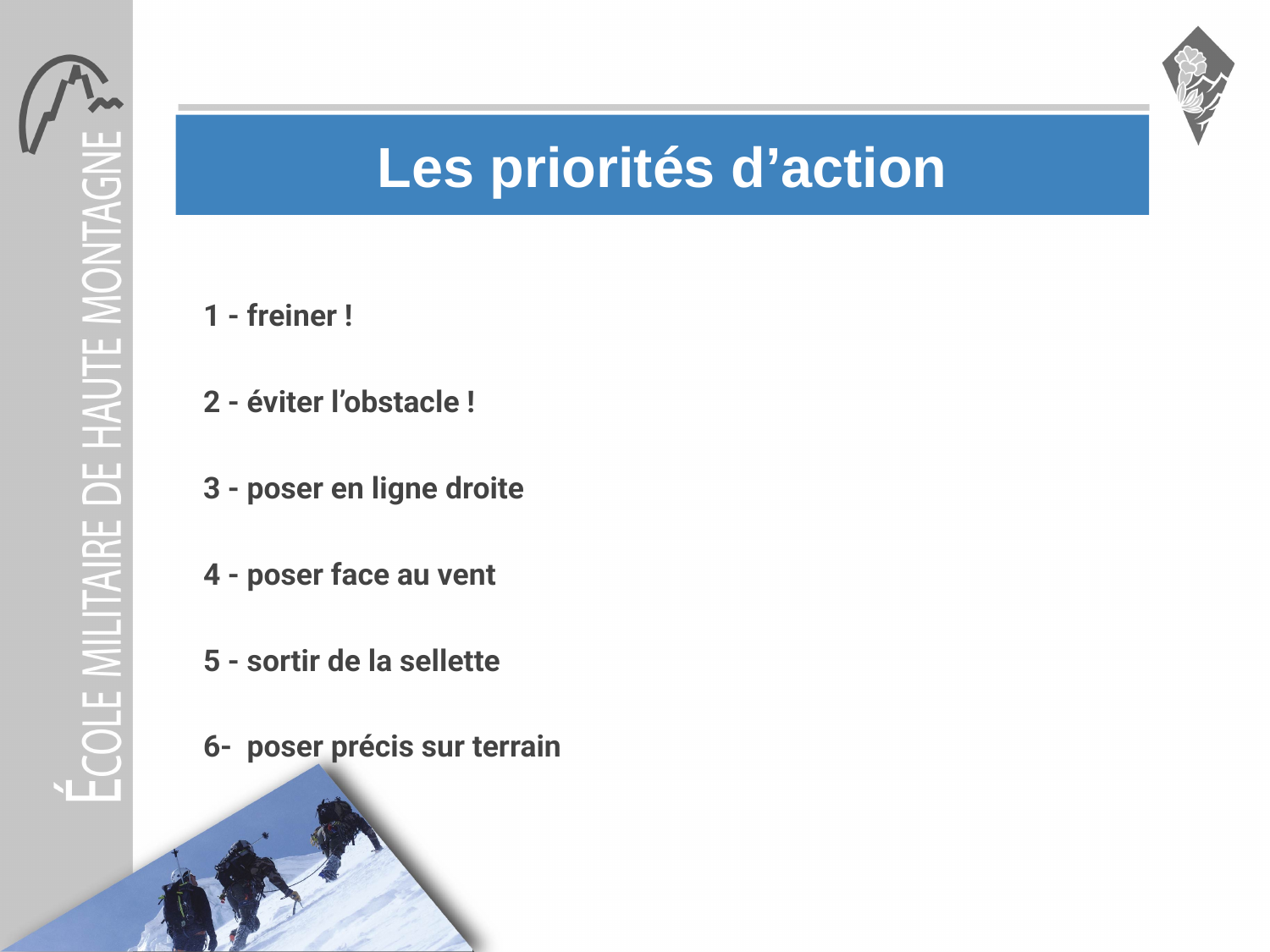

# Les priorités d’action
1 - freiner !

2 - éviter l’obstacle !

3 - poser en ligne droite

4 - poser face au vent

5 - sortir de la sellette

6-  poser précis sur terrain